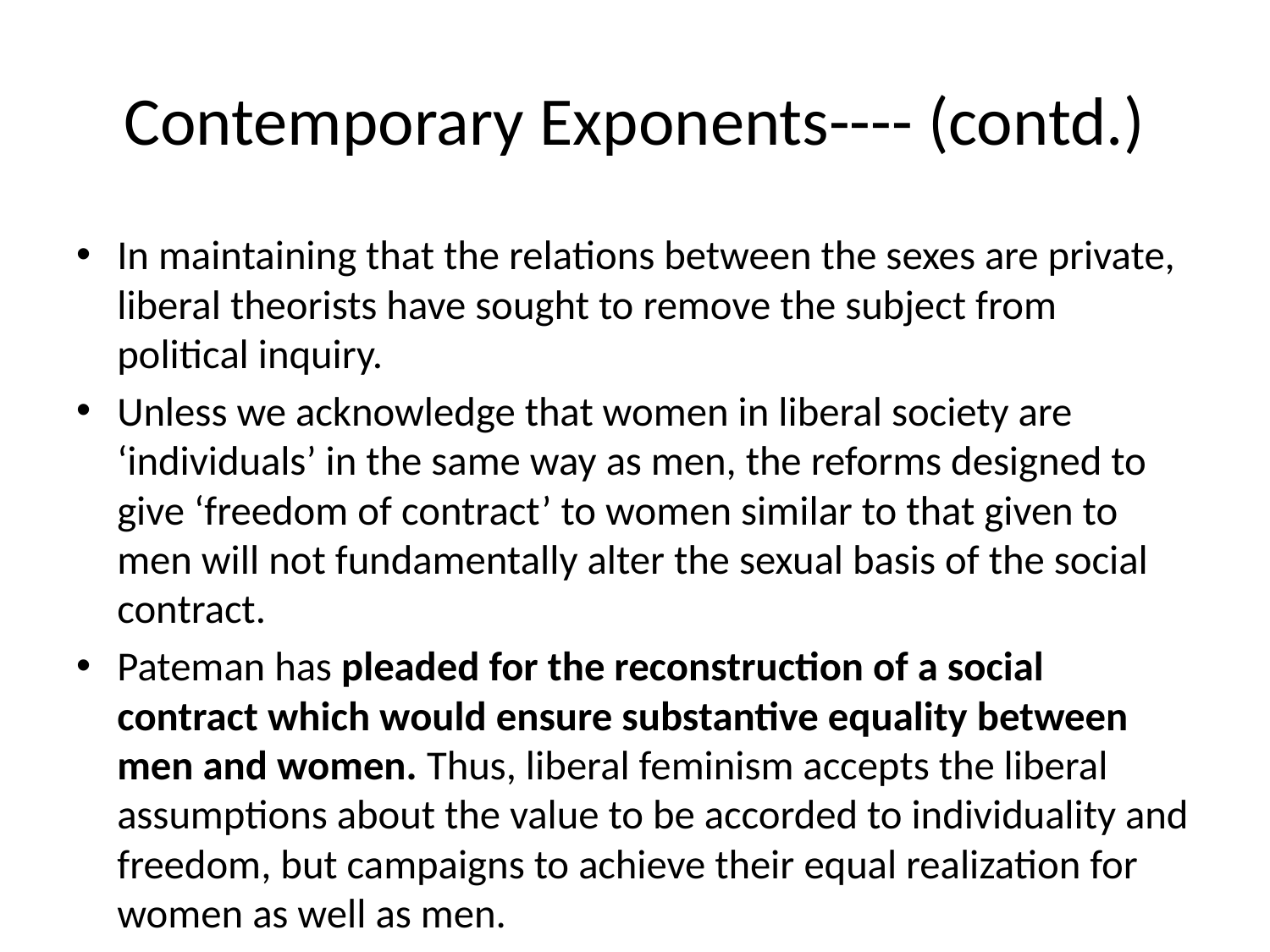

# Contemporary Exponents---- (contd.)
In maintaining that the relations between the sexes are private, liberal theorists have sought to remove the subject from political inquiry.
Unless we acknowledge that women in liberal society are ‘individuals’ in the same way as men, the reforms designed to give ‘freedom of contract’ to women similar to that given to men will not fundamentally alter the sexual basis of the social contract.
Pateman has pleaded for the reconstruction of a social contract which would ensure substantive equality between men and women. Thus, liberal feminism accepts the liberal assumptions about the value to be accorded to individuality and freedom, but campaigns to achieve their equal realization for women as well as men.